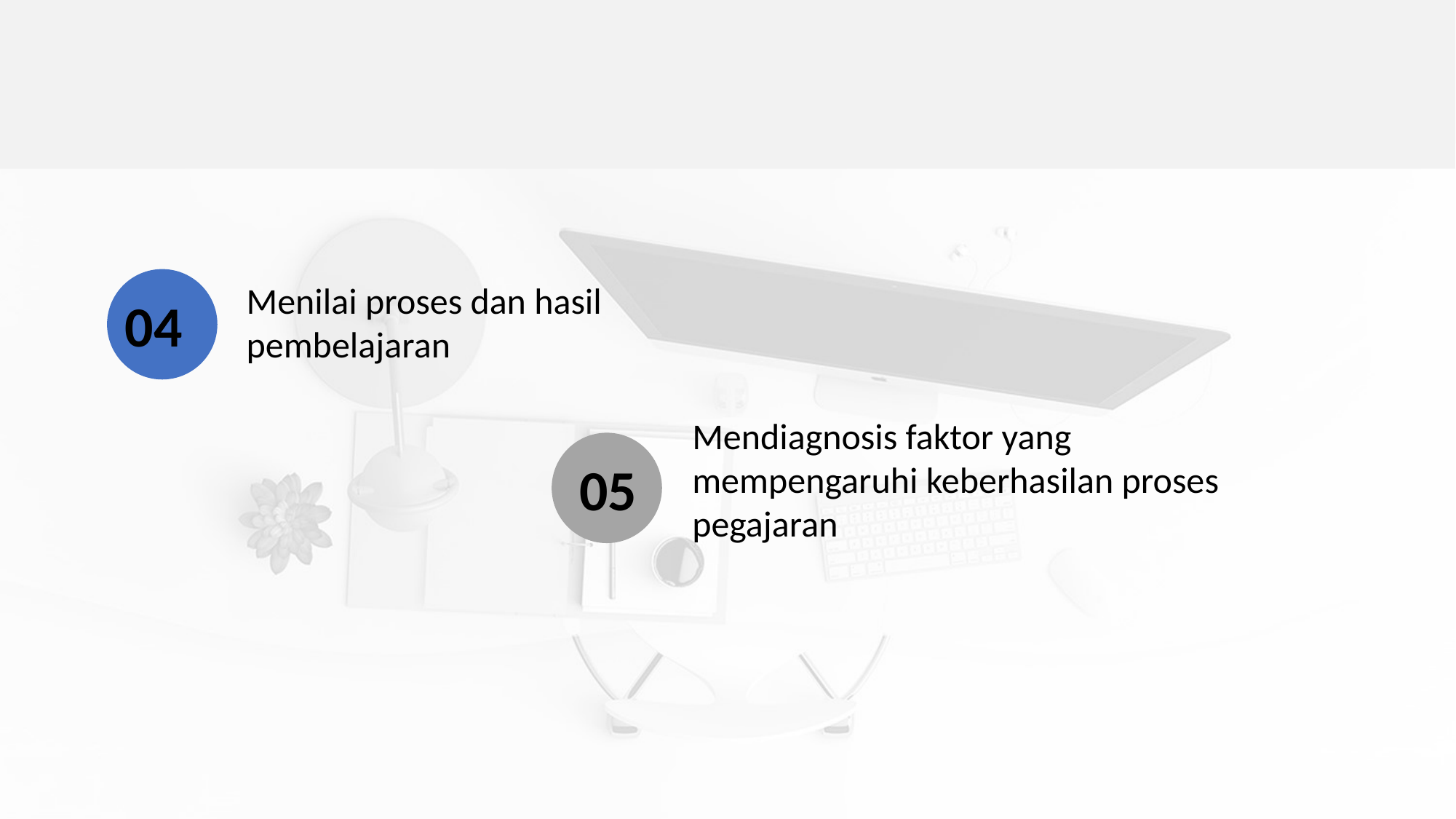

Menilai proses dan hasil pembelajaran

04
Mendiagnosis faktor yang mempengaruhi keberhasilan proses pegajaran

05